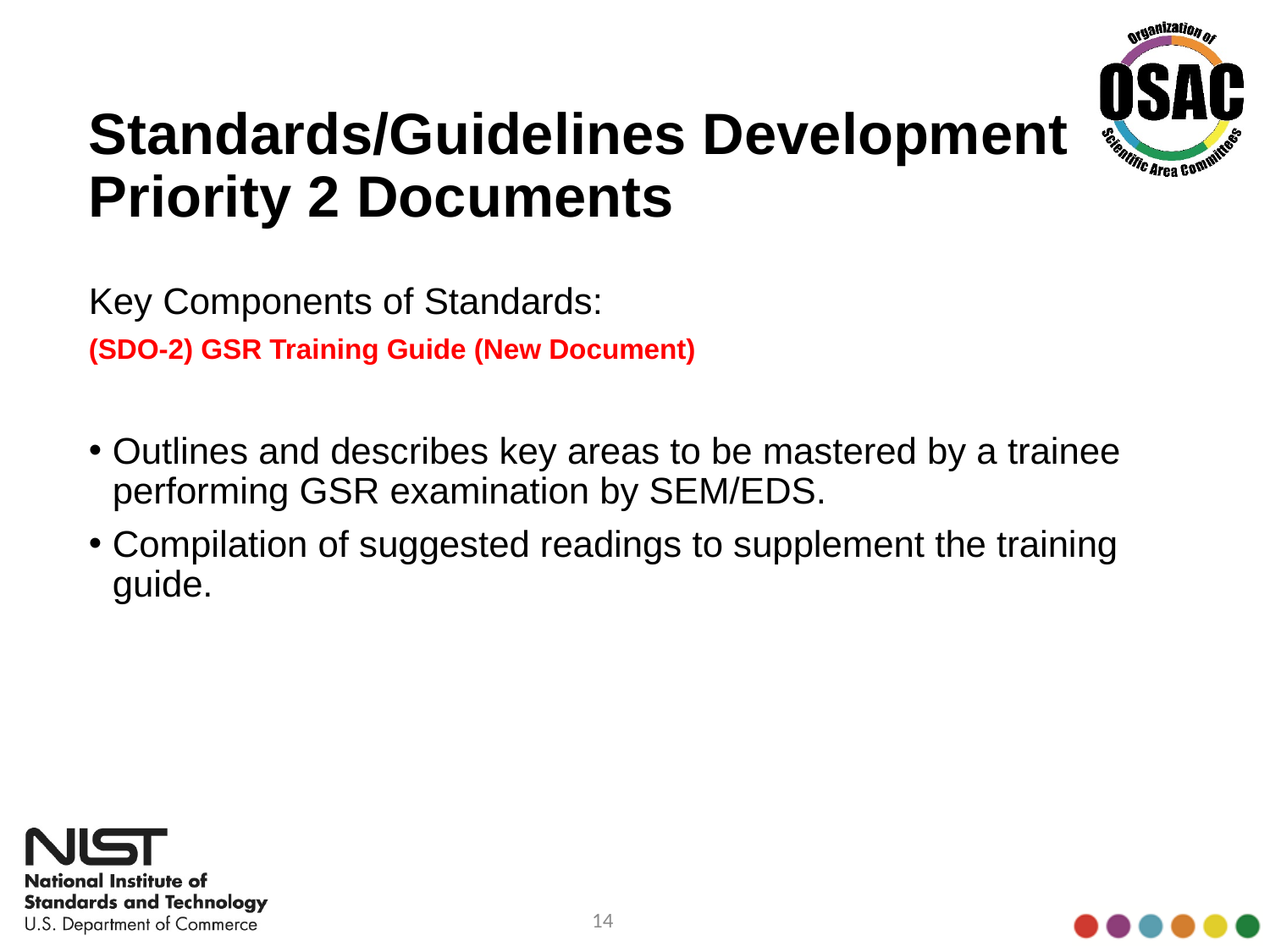

# Standards/Guidelines Development Priority 2 Documents
Key Components of Standards:
(SDO-2) GSR Training Guide (New Document)

Outlines and describes key areas to be mastered by a trainee performing GSR examination by SEM/EDS.
Compilation of suggested readings to supplement the training guide.

14